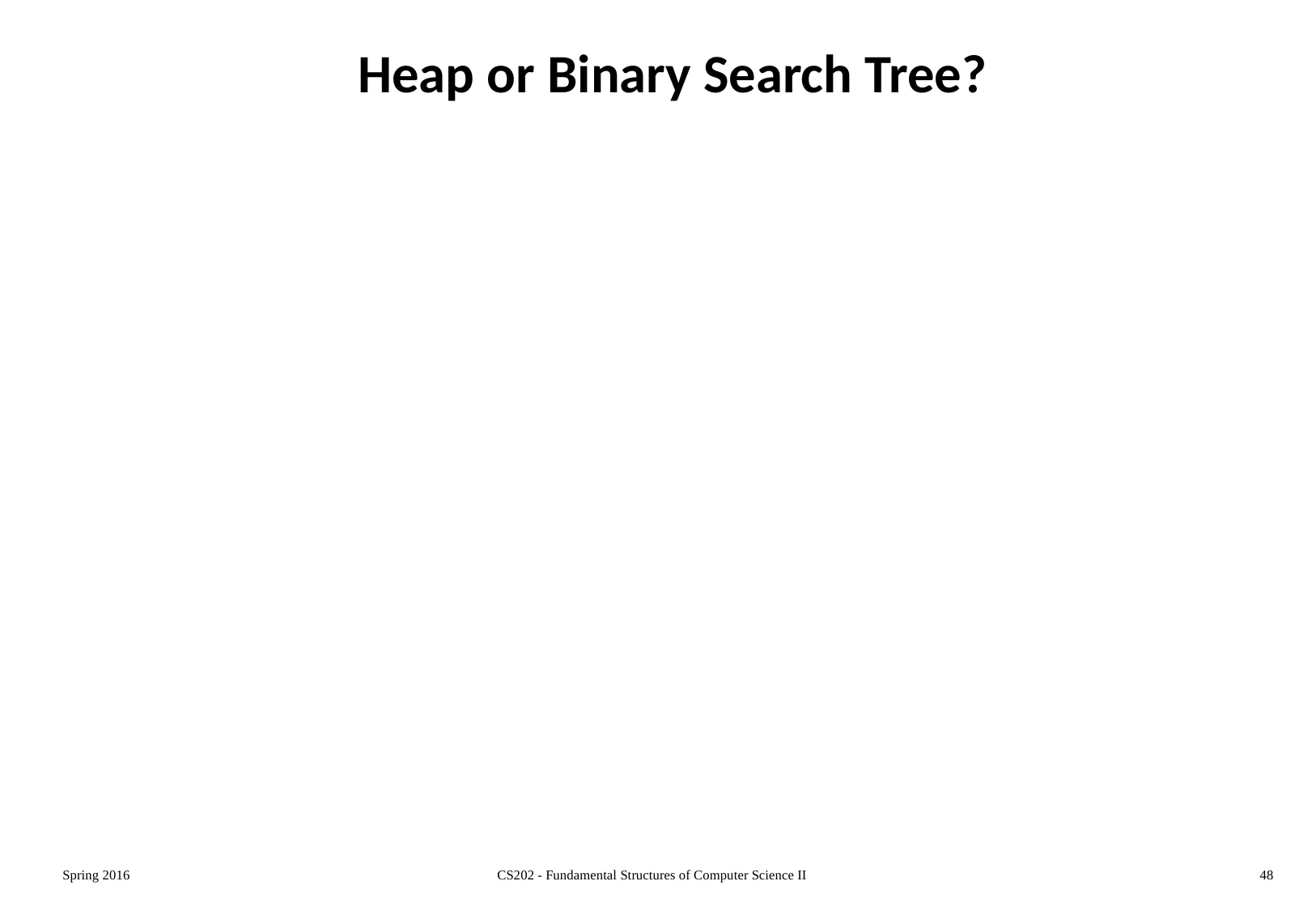

# Heap or Binary Search Tree?

Spring 2016
CS202 - Fundamental Structures of Computer Science II
48